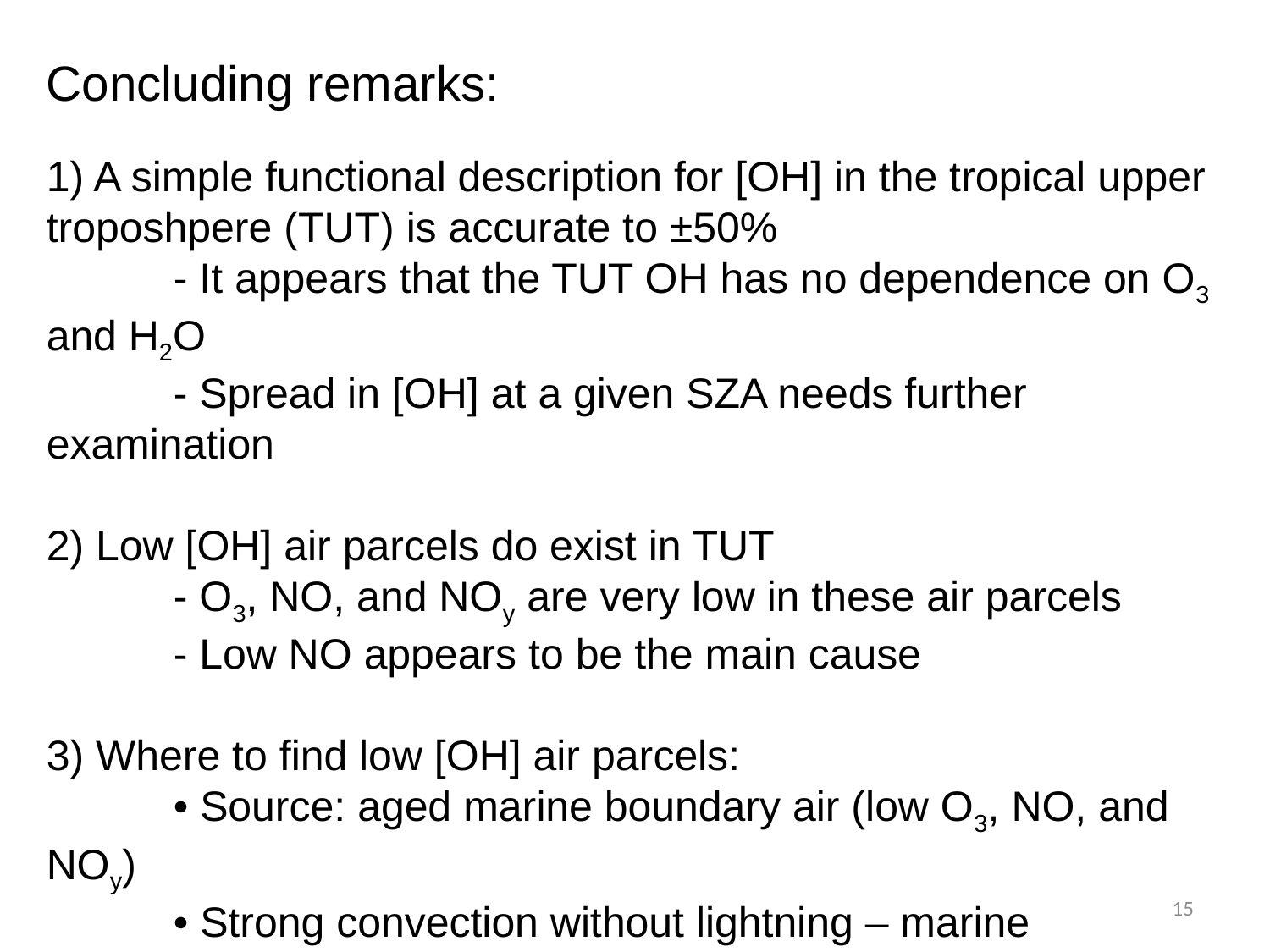

Concluding remarks:

1) A simple functional description for [OH] in the tropical upper troposhpere (TUT) is accurate to ±50%
	- It appears that the TUT OH has no dependence on O3 and H2O
	- Spread in [OH] at a given SZA needs further examination

2) Low [OH] air parcels do exist in TUT
	- O3, NO, and NOy are very low in these air parcels
	- Low NO appears to be the main cause

3) Where to find low [OH] air parcels:
	• Source: aged marine boundary air (low O3, NO, and NOy)
	• Strong convection without lightning – marine convection
	• Most likely place – the west Pacific warm pool
	• Low O3 can be an indicator of low NO and low OH!
15